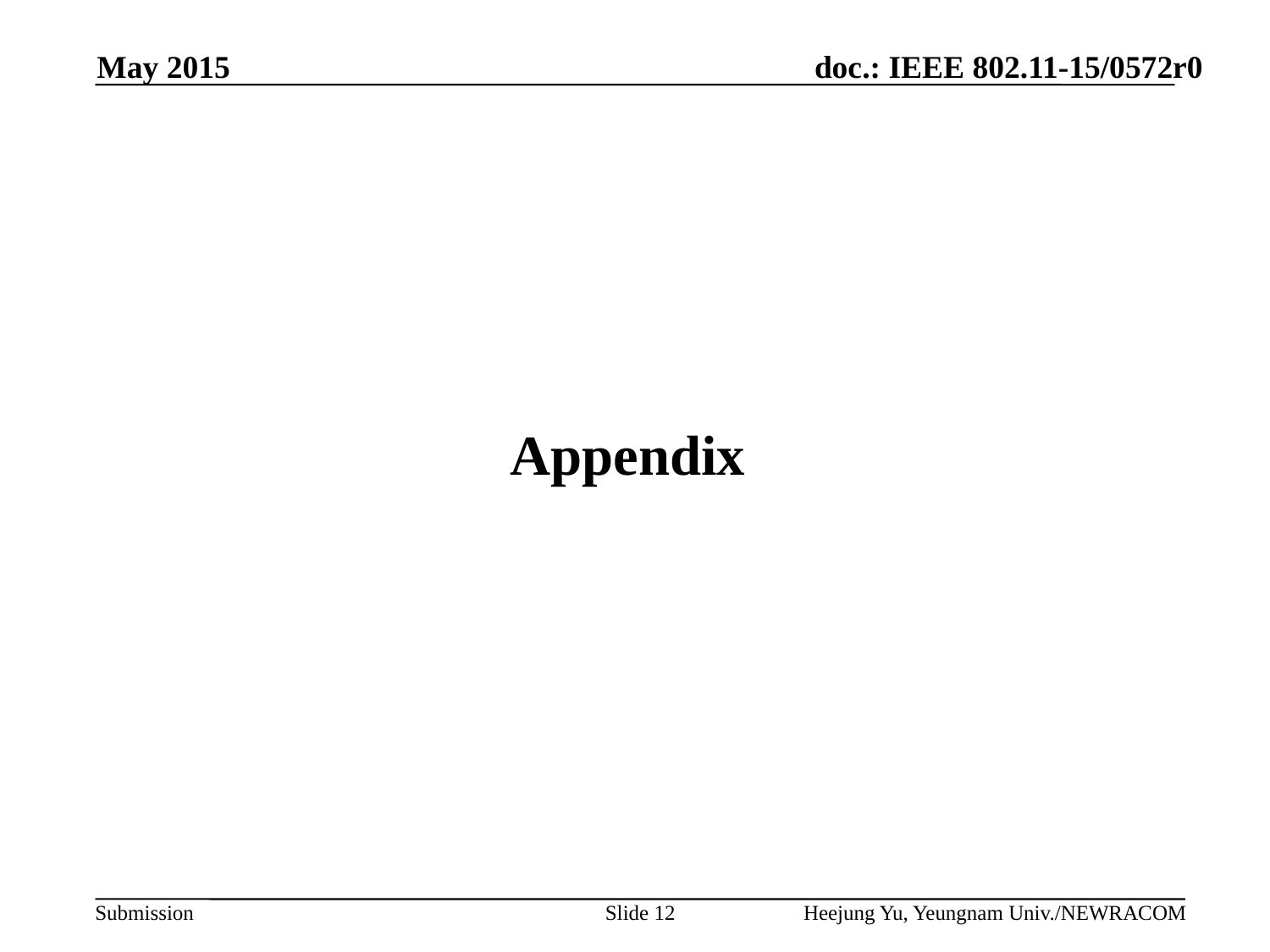

May 2015
# Appendix
Slide 12
Heejung Yu, Yeungnam Univ./NEWRACOM